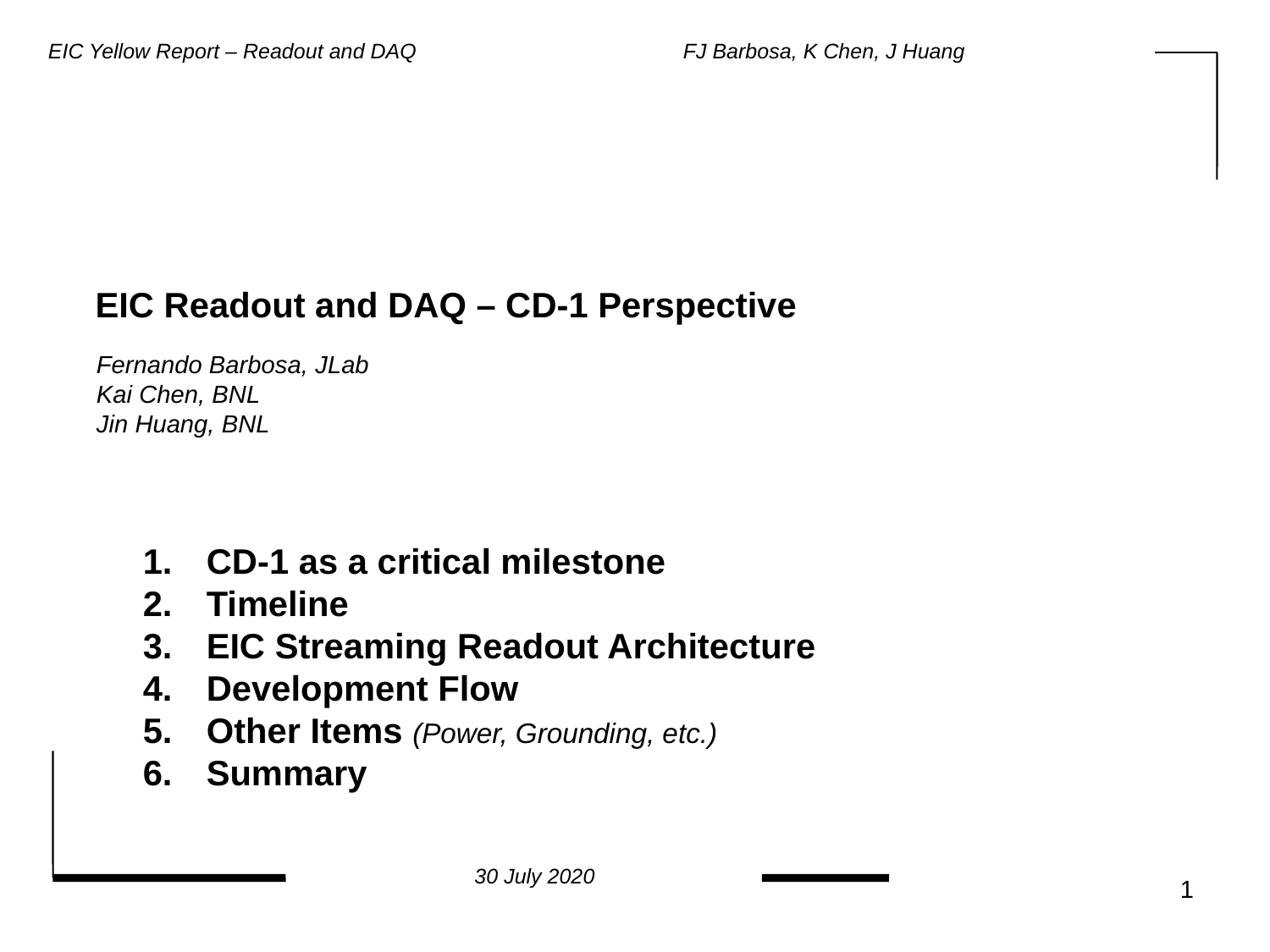

EIC Yellow Report – Readout and DAQ			FJ Barbosa, K Chen, J Huang

EIC Readout and DAQ – CD-1 Perspective
Fernando Barbosa, JLab
Kai Chen, BNL
Jin Huang, BNL

CD-1 as a critical milestone
Timeline
EIC Streaming Readout Architecture
Development Flow
Other Items (Power, Grounding, etc.)
Summary

30 July 2020
1